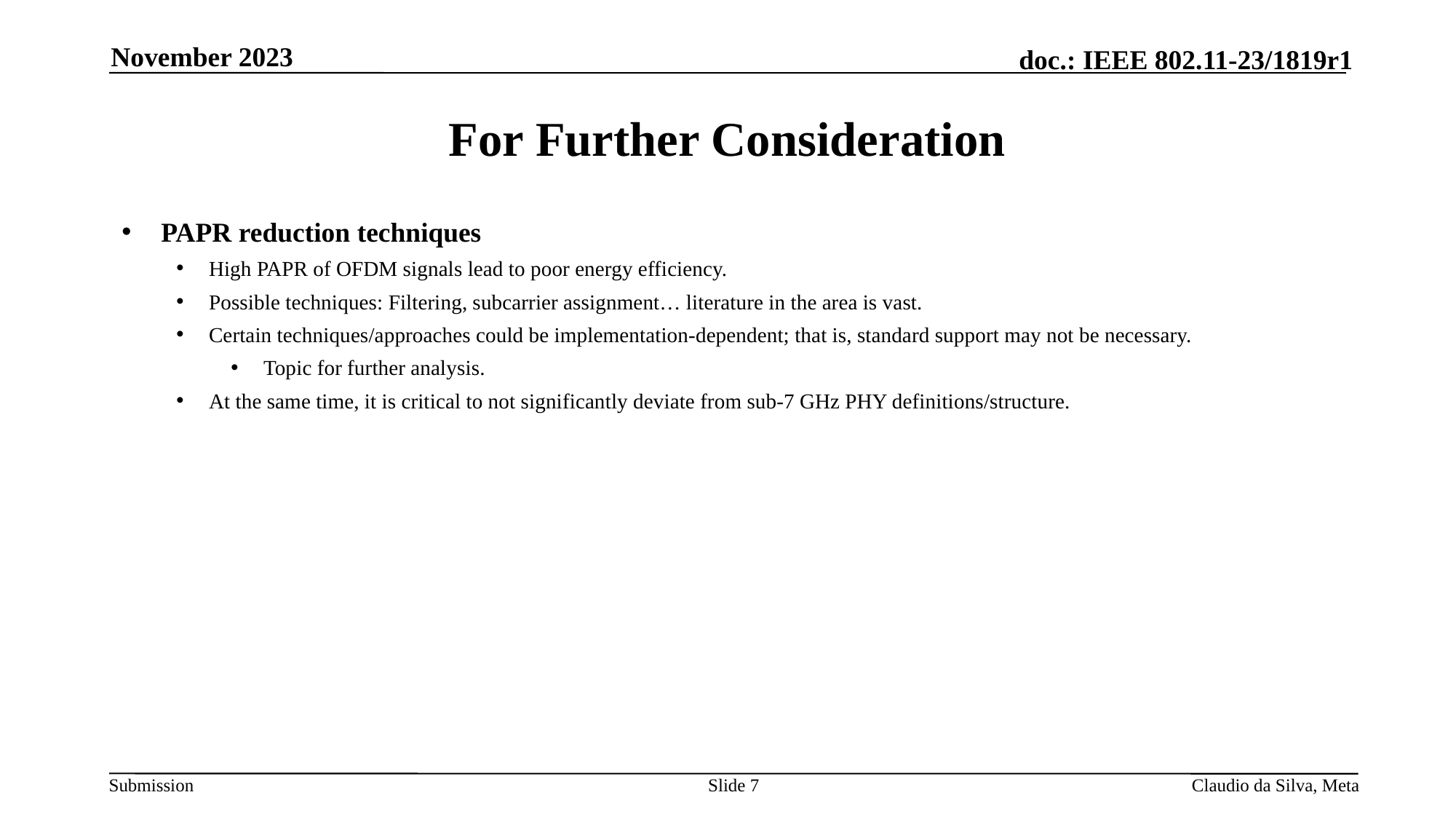

November 2023
# For Further Consideration
PAPR reduction techniques
High PAPR of OFDM signals lead to poor energy efficiency.
Possible techniques: Filtering, subcarrier assignment… literature in the area is vast.
Certain techniques/approaches could be implementation-dependent; that is, standard support may not be necessary.
Topic for further analysis.
At the same time, it is critical to not significantly deviate from sub-7 GHz PHY definitions/structure.
Slide 7
Claudio da Silva, Meta